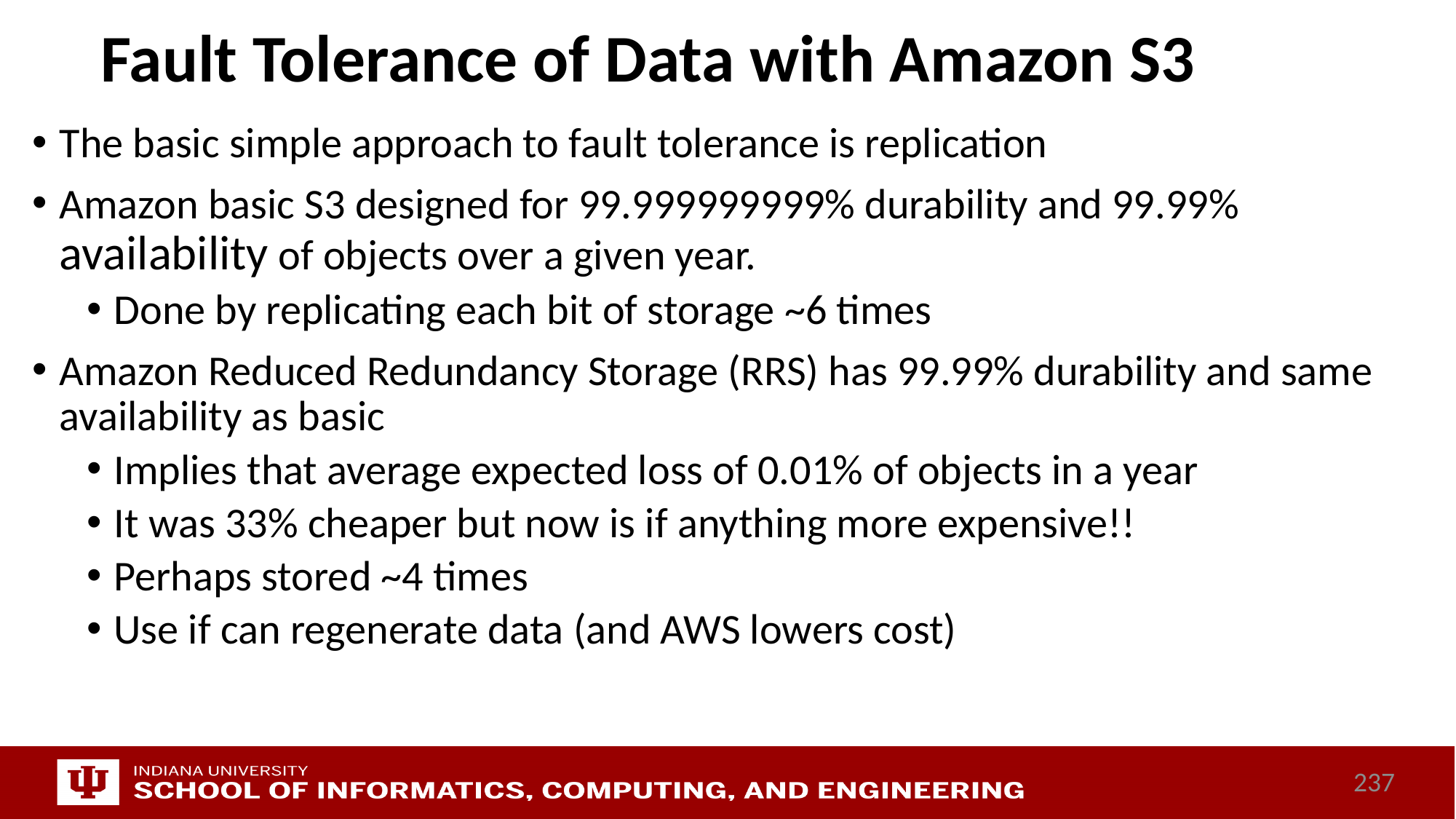

# Fault Tolerance of Data with Amazon S3
The basic simple approach to fault tolerance is replication
Amazon basic S3 designed for 99.999999999% durability and 99.99% availability of objects over a given year.
Done by replicating each bit of storage ~6 times
Amazon Reduced Redundancy Storage (RRS) has 99.99% durability and same availability as basic
Implies that average expected loss of 0.01% of objects in a year
It was 33% cheaper but now is if anything more expensive!!
Perhaps stored ~4 times
Use if can regenerate data (and AWS lowers cost)

237